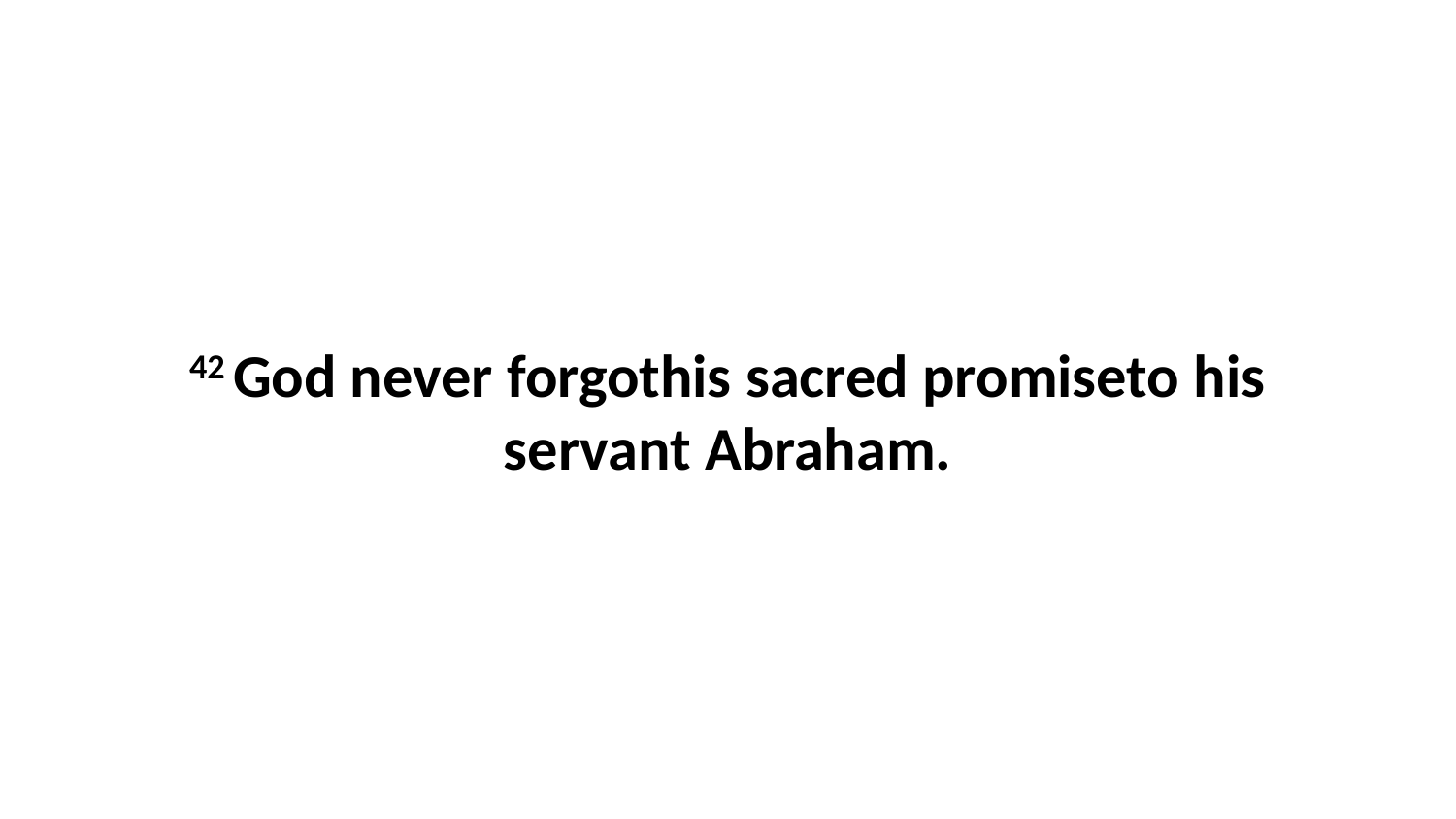

42 God never forgothis sacred promiseto his servant Abraham.